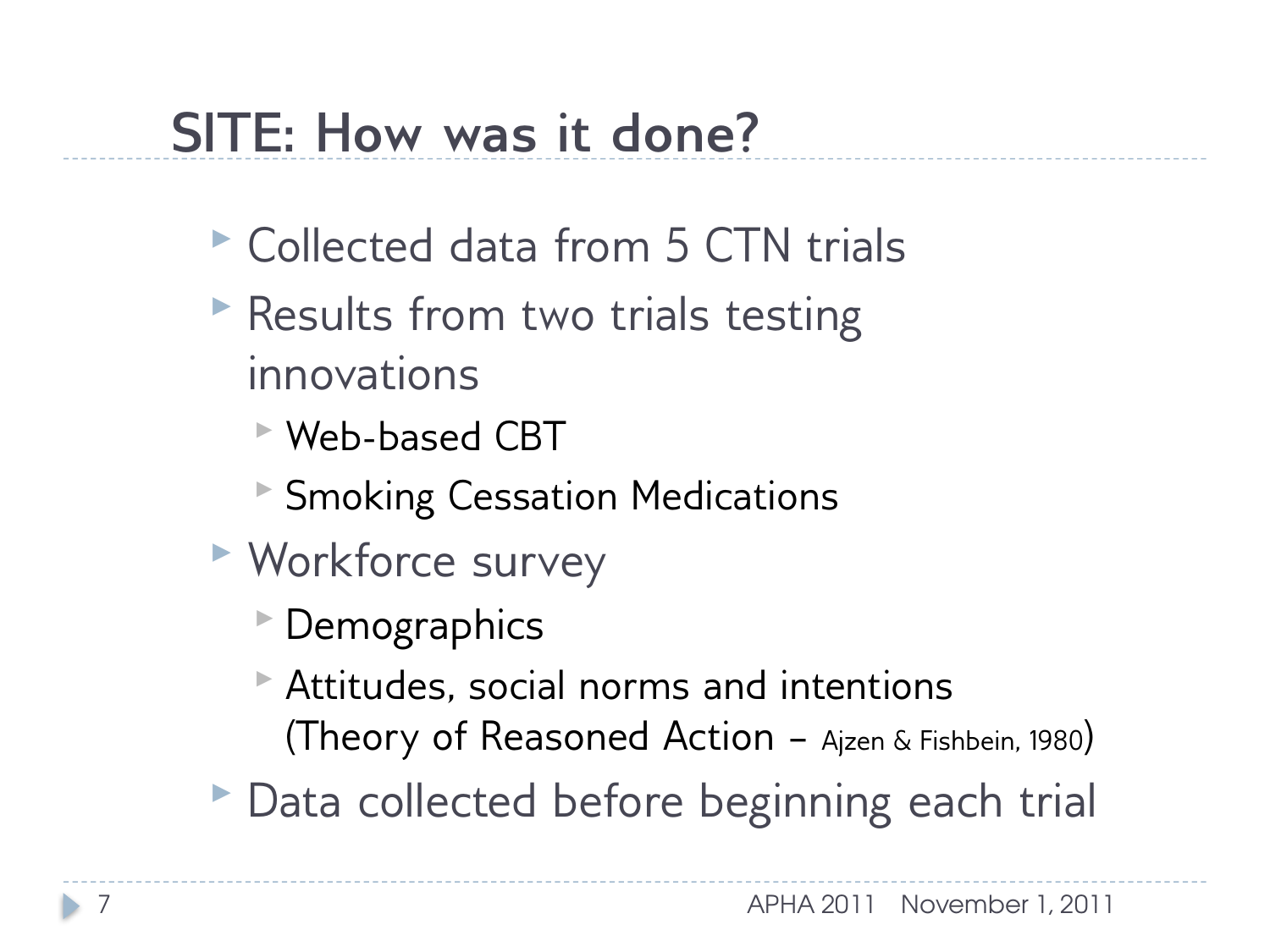

# SITE: How was it done?
Collected data from 5 CTN trials
Results from two trials testing innovations
Web-based CBT
Smoking Cessation Medications
Workforce survey
Demographics
Attitudes, social norms and intentions
(Theory of Reasoned Action – Ajzen & Fishbein, 1980)
Data collected before beginning each trial

7
APHA 2011
November 1, 2011